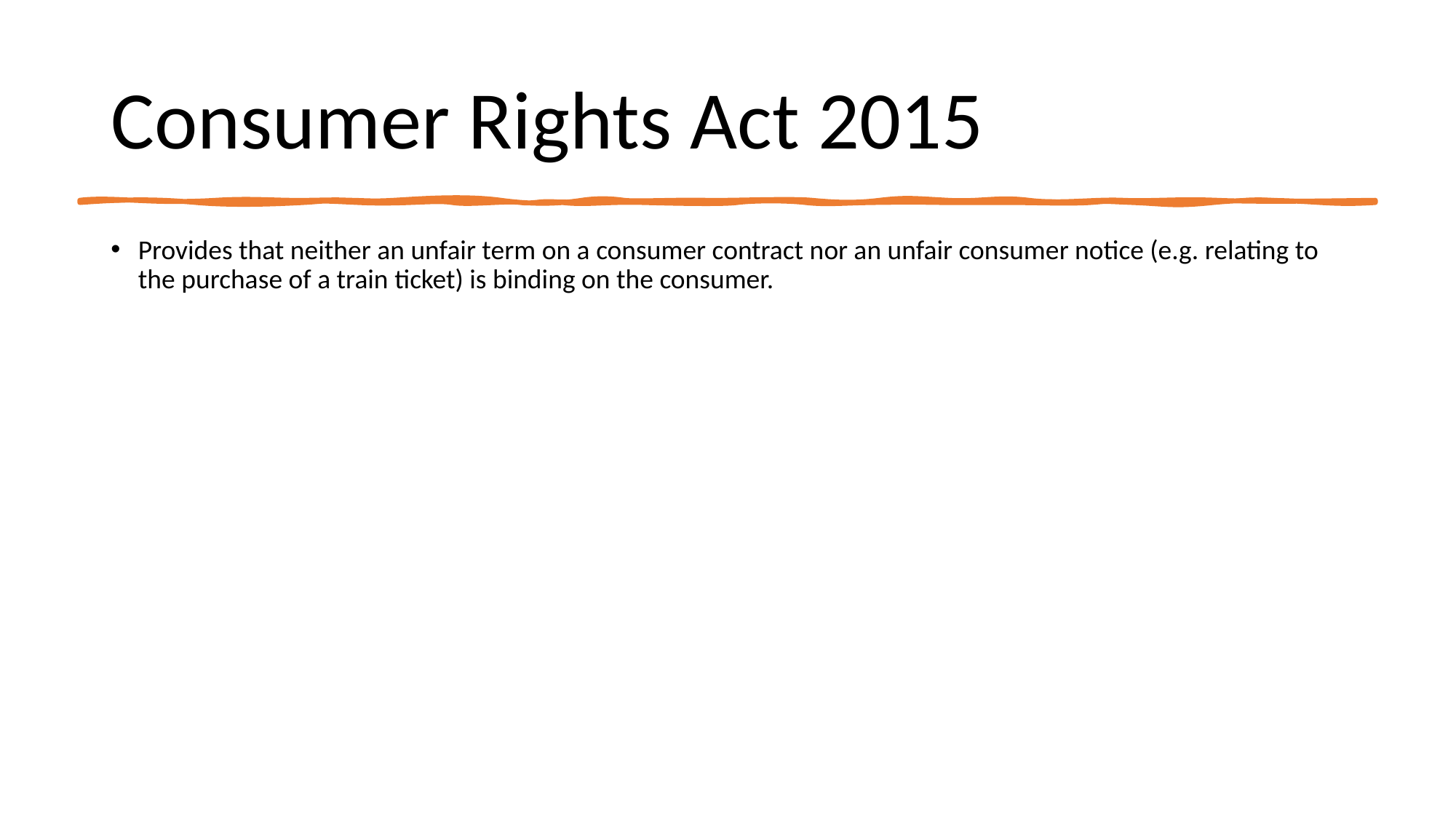

# Consumer Rights Act 2015

Provides that neither an unfair term on a consumer contract nor an unfair consumer notice (e.g. relating to the purchase of a train ticket) is binding on the consumer.